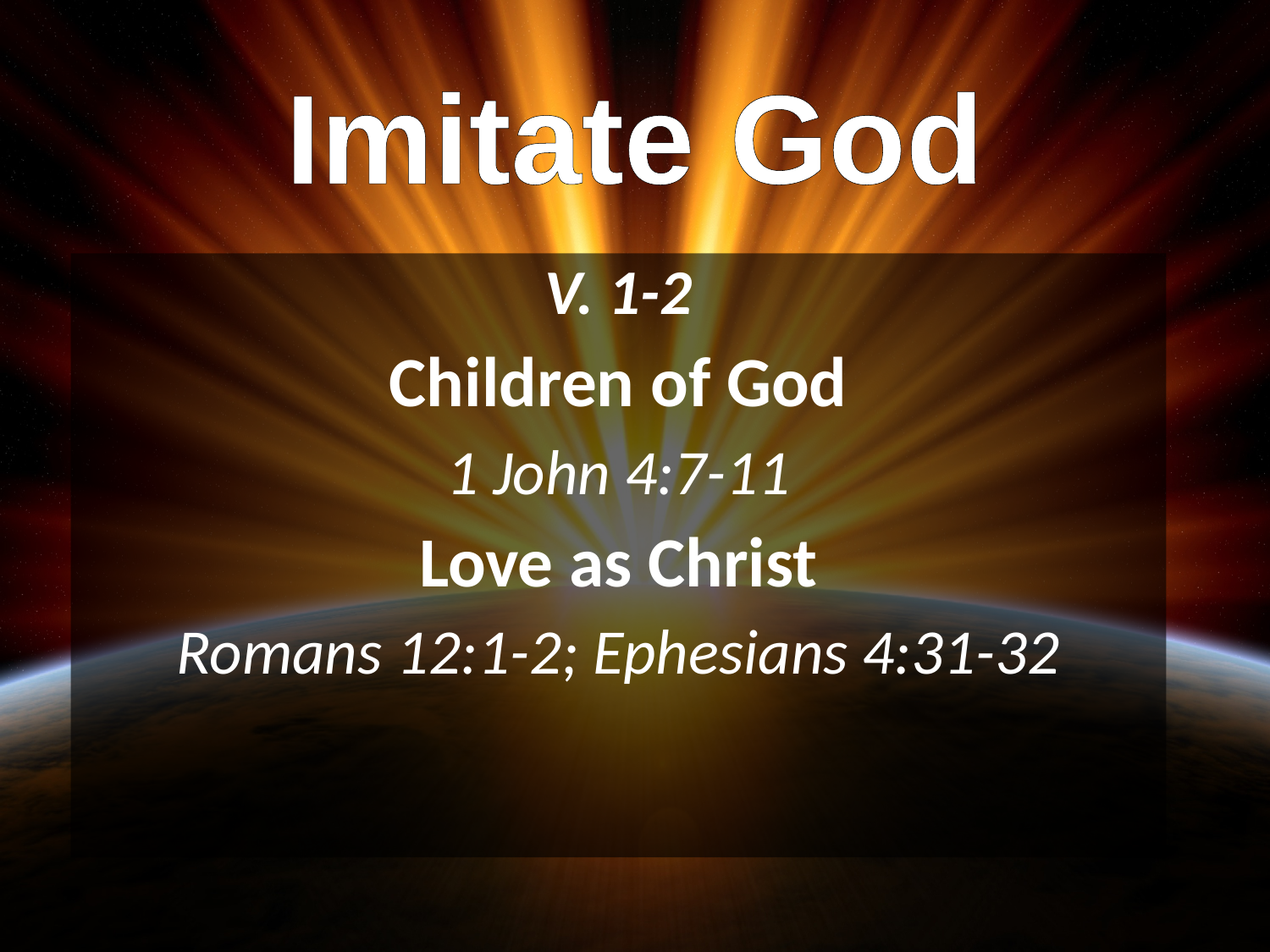

# Imitate God
V. 1-2
Children of God
1 John 4:7-11
Love as Christ
Romans 12:1-2; Ephesians 4:31-32